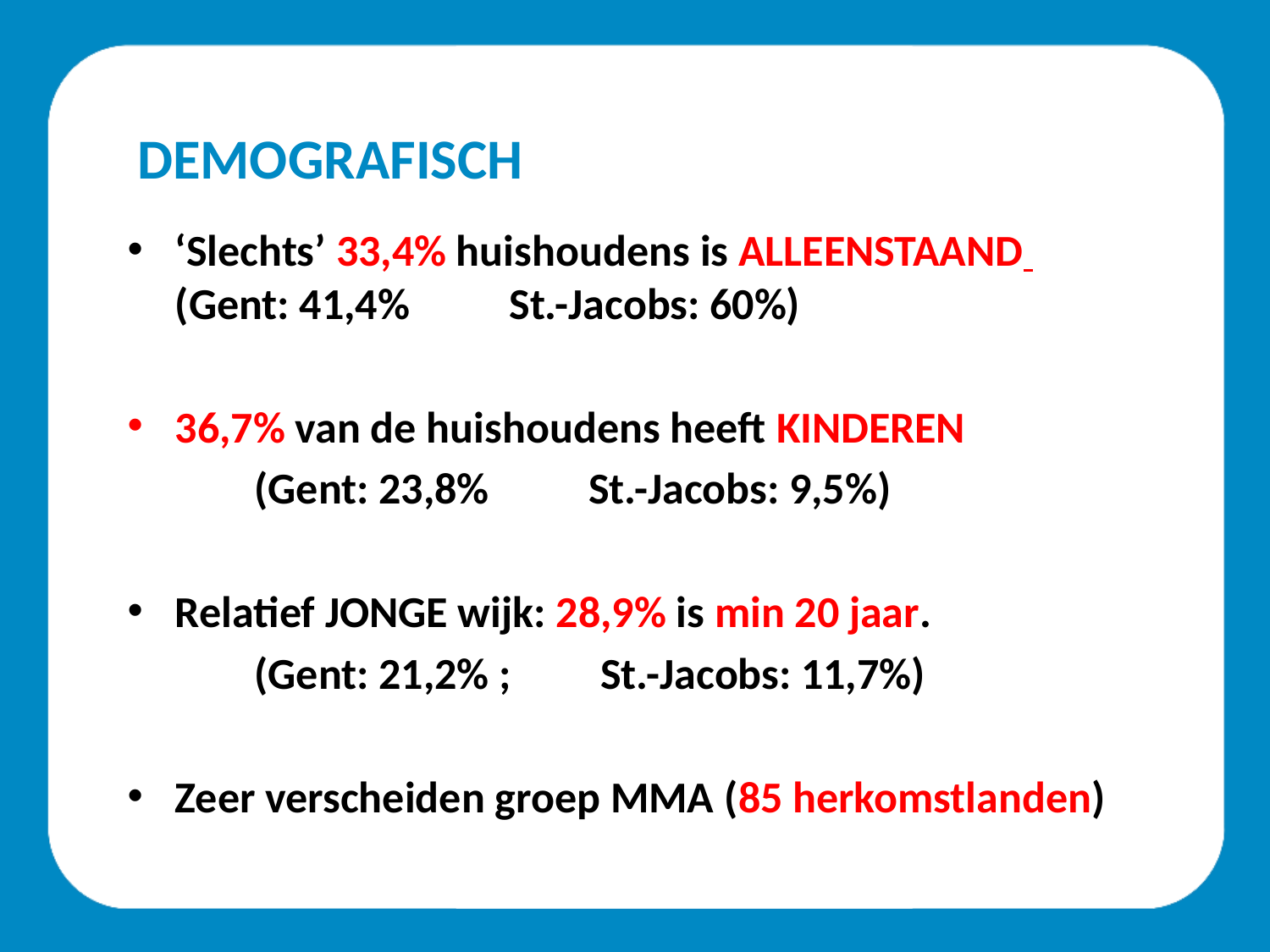

DEMOGRAFISCH
‘Slechts’ 33,4% huishoudens is ALLEENSTAAND 	(Gent: 41,4%          St.-Jacobs: 60%)

36,7% van de huishoudens heeft KINDEREN
	(Gent: 23,8%          St.-Jacobs: 9,5%)

Relatief JONGE wijk: 28,9% is min 20 jaar.
	(Gent: 21,2% ;         St.-Jacobs: 11,7%)

Zeer verscheiden groep MMA (85 herkomstlanden)